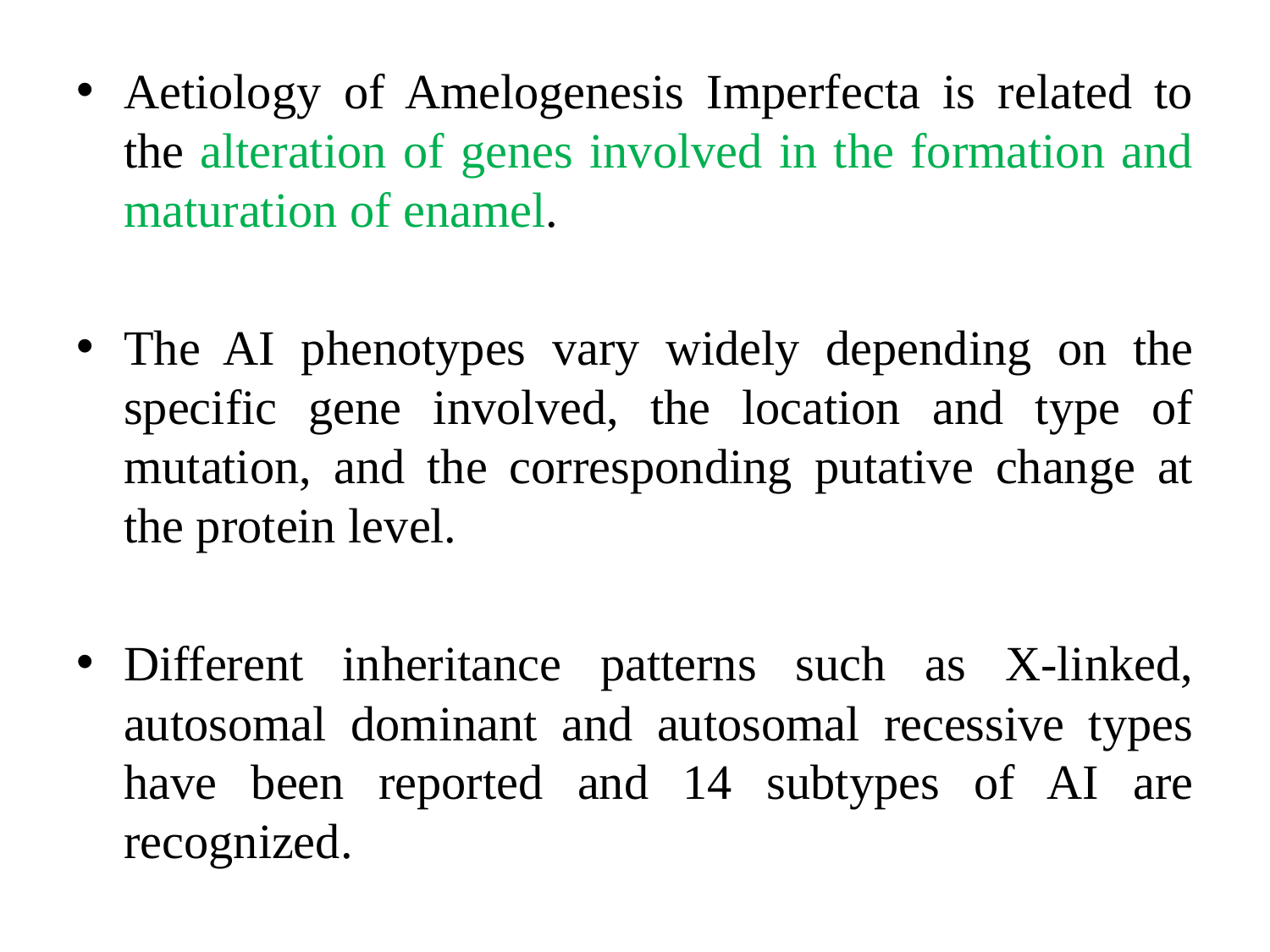

Aetiology of Amelogenesis Imperfecta is related to the alteration of genes involved in the formation and maturation of enamel.

The AI phenotypes vary widely depending on the specific gene involved, the location and type of mutation, and the corresponding putative change at the protein level.

Different inheritance patterns such as X-linked, autosomal dominant and autosomal recessive types have been reported and 14 subtypes of AI are recognized.